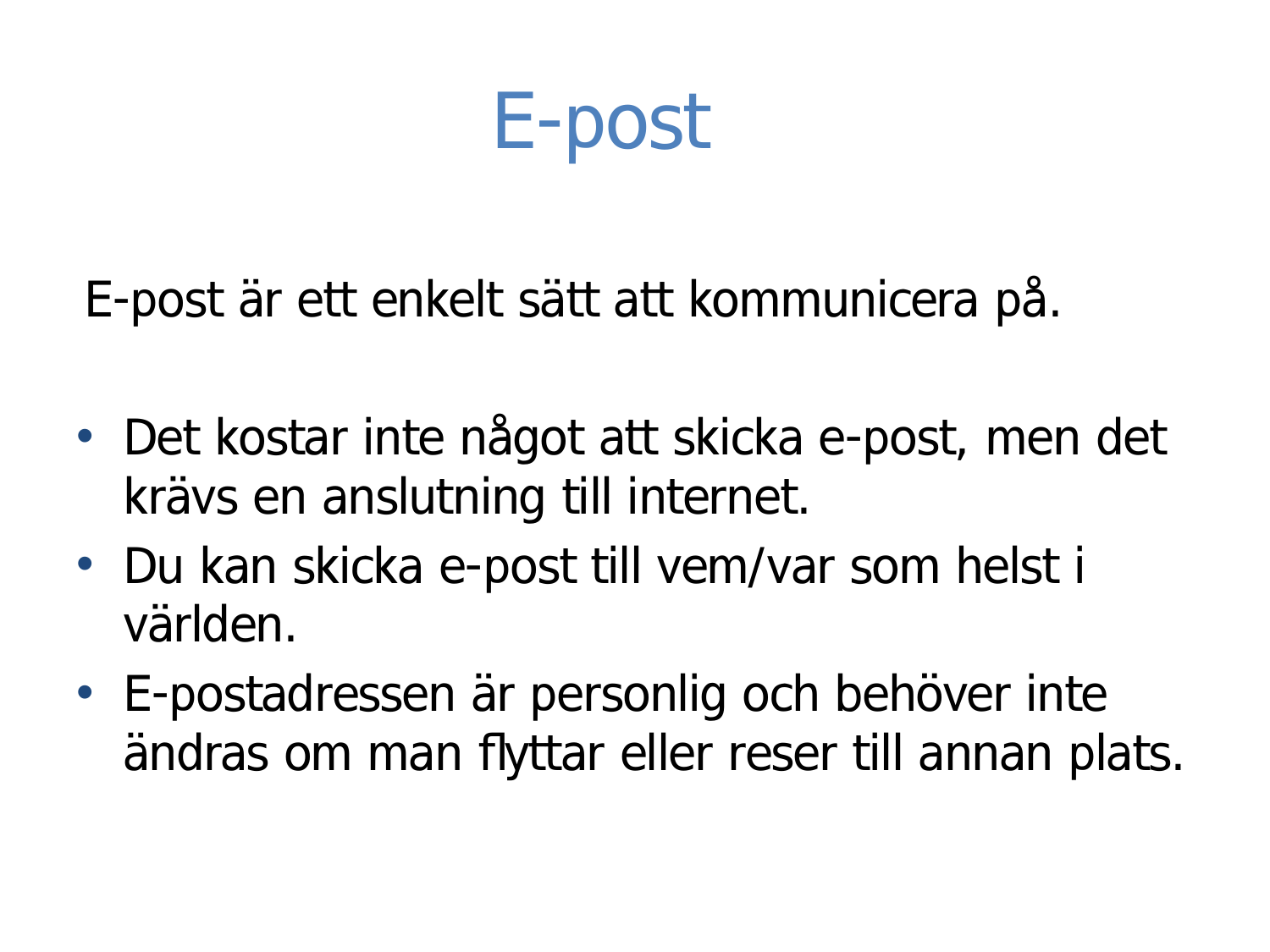

# E-post
E-post är ett enkelt sätt att kommunicera på.

Det kostar inte något att skicka e-post, men det krävs en anslutning till internet.
Du kan skicka e-post till vem/var som helst i världen.
E-postadressen är personlig och behöver inte ändras om man flyttar eller reser till annan plats.